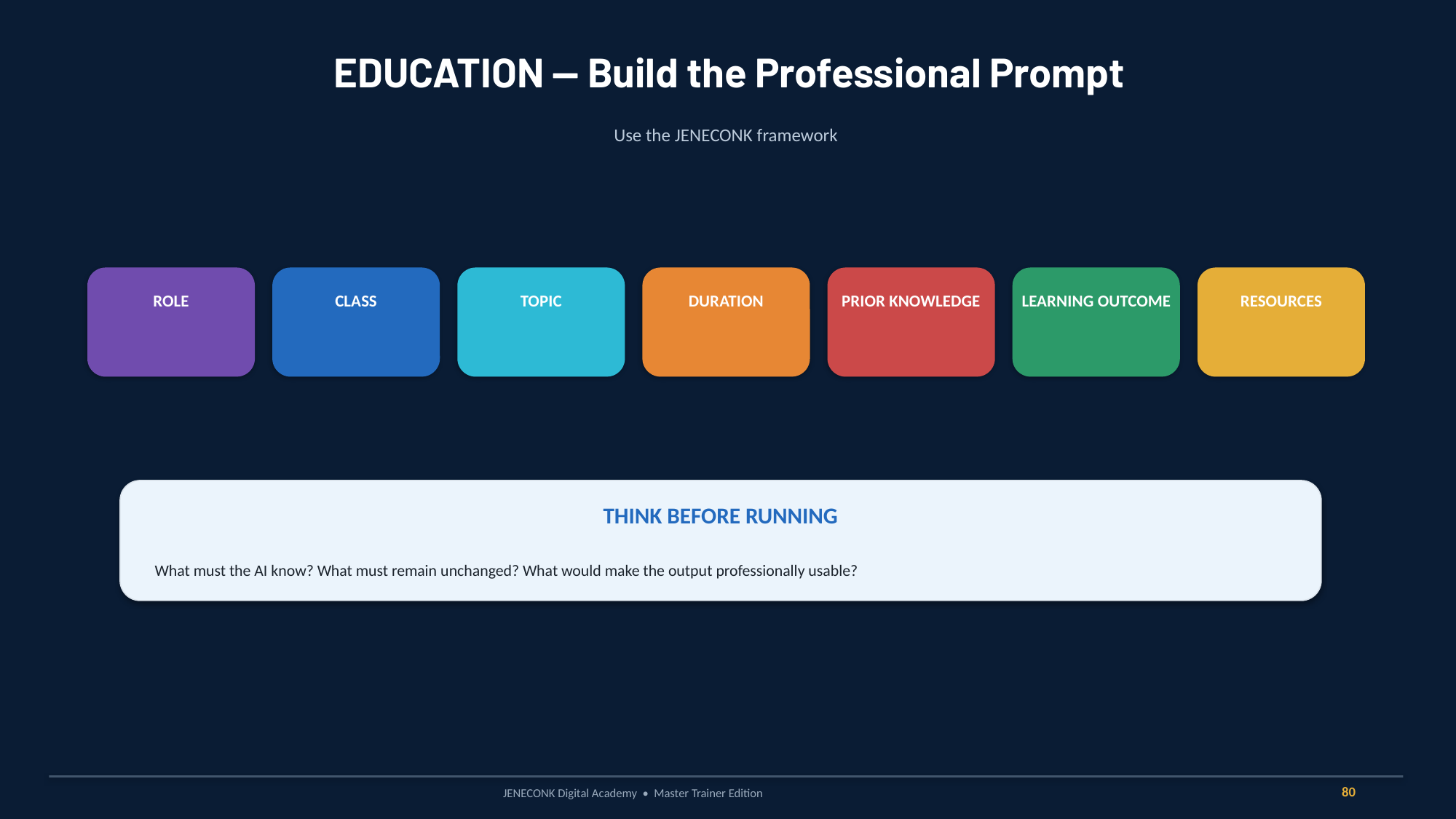

EDUCATION — Build the Professional Prompt
Use the JENECONK framework

ROLE
CLASS
TOPIC
DURATION
PRIOR KNOWLEDGE
LEARNING OUTCOME
RESOURCES

THINK BEFORE RUNNING
What must the AI know? What must remain unchanged? What would make the output professionally usable?

80
JENECONK Digital Academy  •  Master Trainer Edition